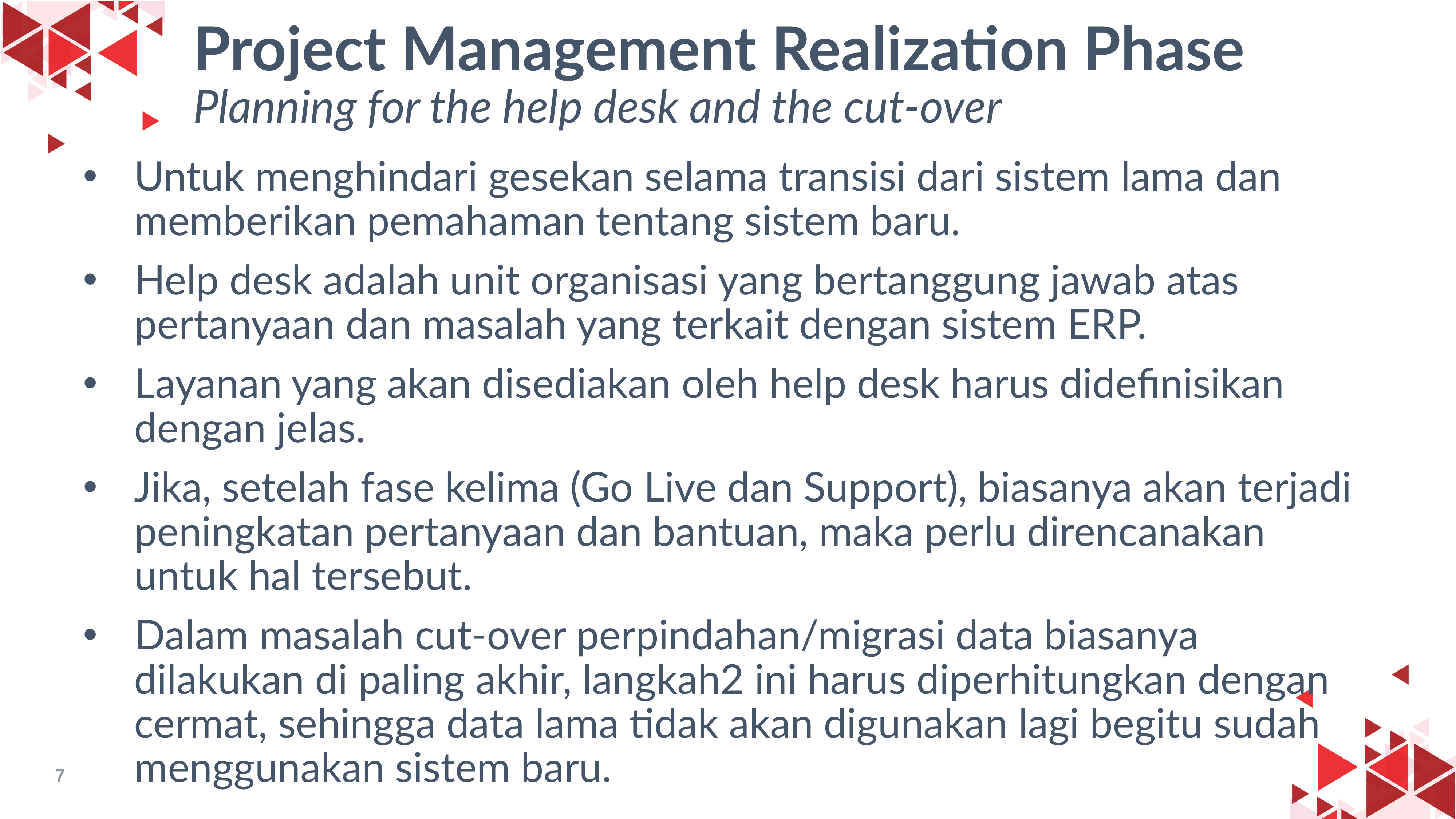

# Project Management Realization Phase Planning for the help desk and the cut-over
Untuk menghindari gesekan selama transisi dari sistem lama dan memberikan pemahaman tentang sistem baru.
Help desk adalah unit organisasi yang bertanggung jawab atas pertanyaan dan masalah yang terkait dengan sistem ERP.
Layanan yang akan disediakan oleh help desk harus didefinisikan dengan jelas.
Jika, setelah fase kelima (Go Live dan Support), biasanya akan terjadi peningkatan pertanyaan dan bantuan, maka perlu direncanakan untuk hal tersebut.
Dalam masalah cut-over perpindahan/migrasi data biasanya dilakukan di paling akhir, langkah2 ini harus diperhitungkan dengan cermat, sehingga data lama tidak akan digunakan lagi begitu sudah menggunakan sistem baru.
7